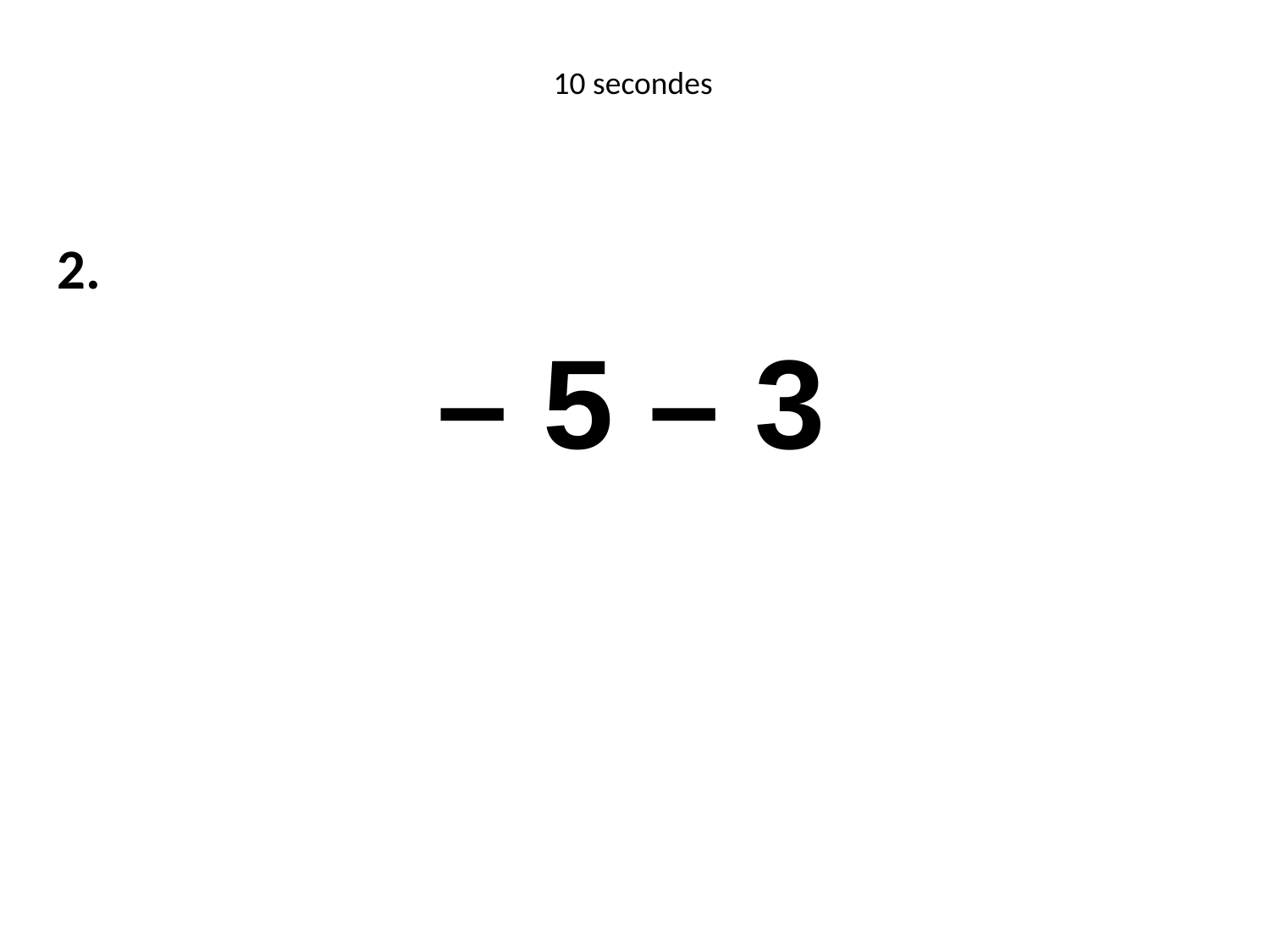

10 secondes
2.
 – 5 – 3